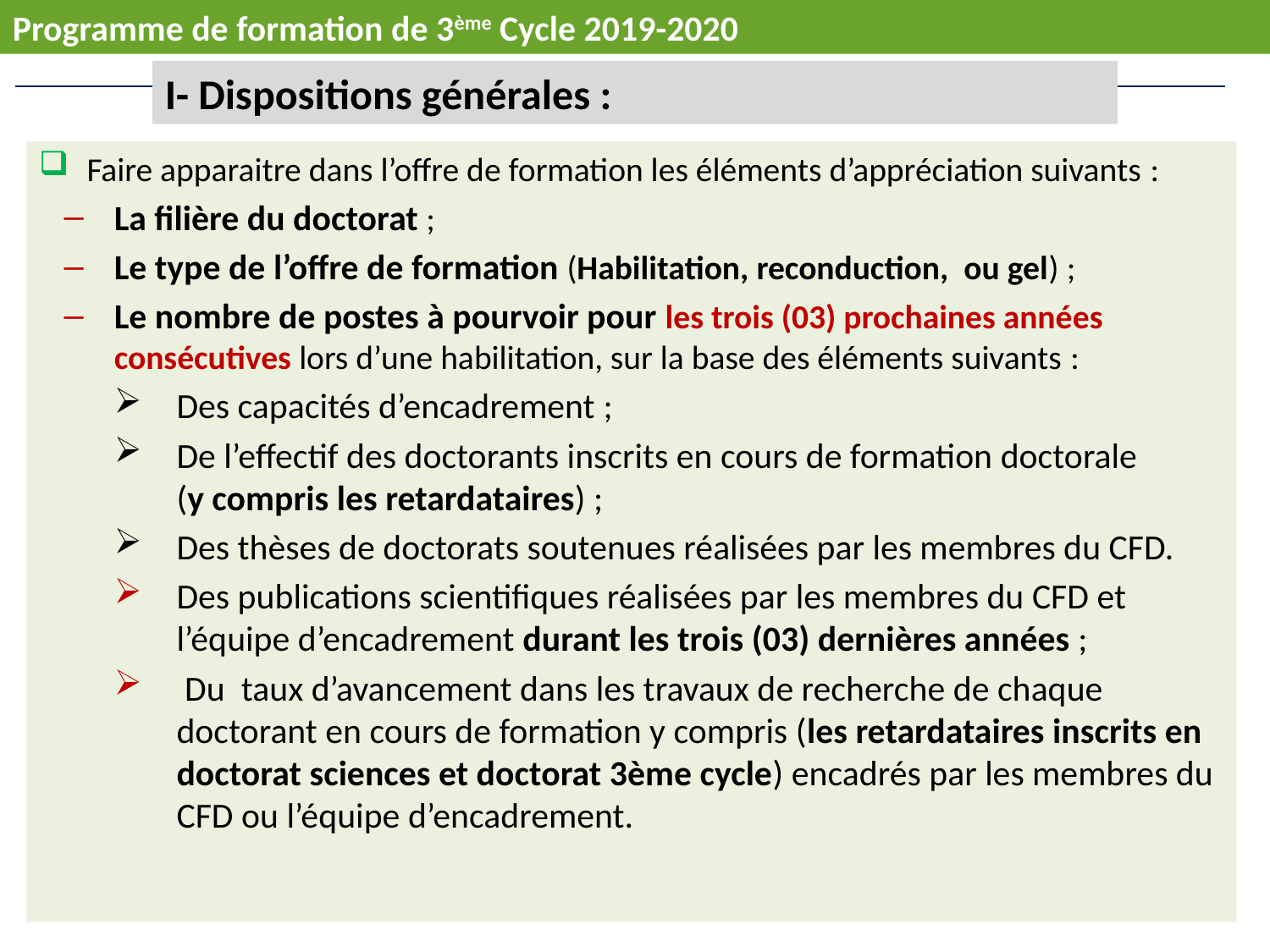

Programme de formation de 3ème Cycle 2019-2020
I- Dispositions générales :
Faire apparaitre dans l’offre de formation les éléments d’appréciation suivants :
La filière du doctorat ;
Le type de l’offre de formation (Habilitation, reconduction,  ou gel) ;
Le nombre de postes à pourvoir pour les trois (03) prochaines années consécutives lors d’une habilitation, sur la base des éléments suivants :
Des capacités d’encadrement ;
De l’effectif des doctorants inscrits en cours de formation doctorale
(y compris les retardataires) ;
Des thèses de doctorats soutenues réalisées par les membres du CFD.
Des publications scientifiques réalisées par les membres du CFD et l’équipe d’encadrement durant les trois (03) dernières années ;
 Du  taux d’avancement dans les travaux de recherche de chaque doctorant en cours de formation y compris (les retardataires inscrits en doctorat sciences et doctorat 3ème cycle) encadrés par les membres du CFD ou l’équipe d’encadrement.

7